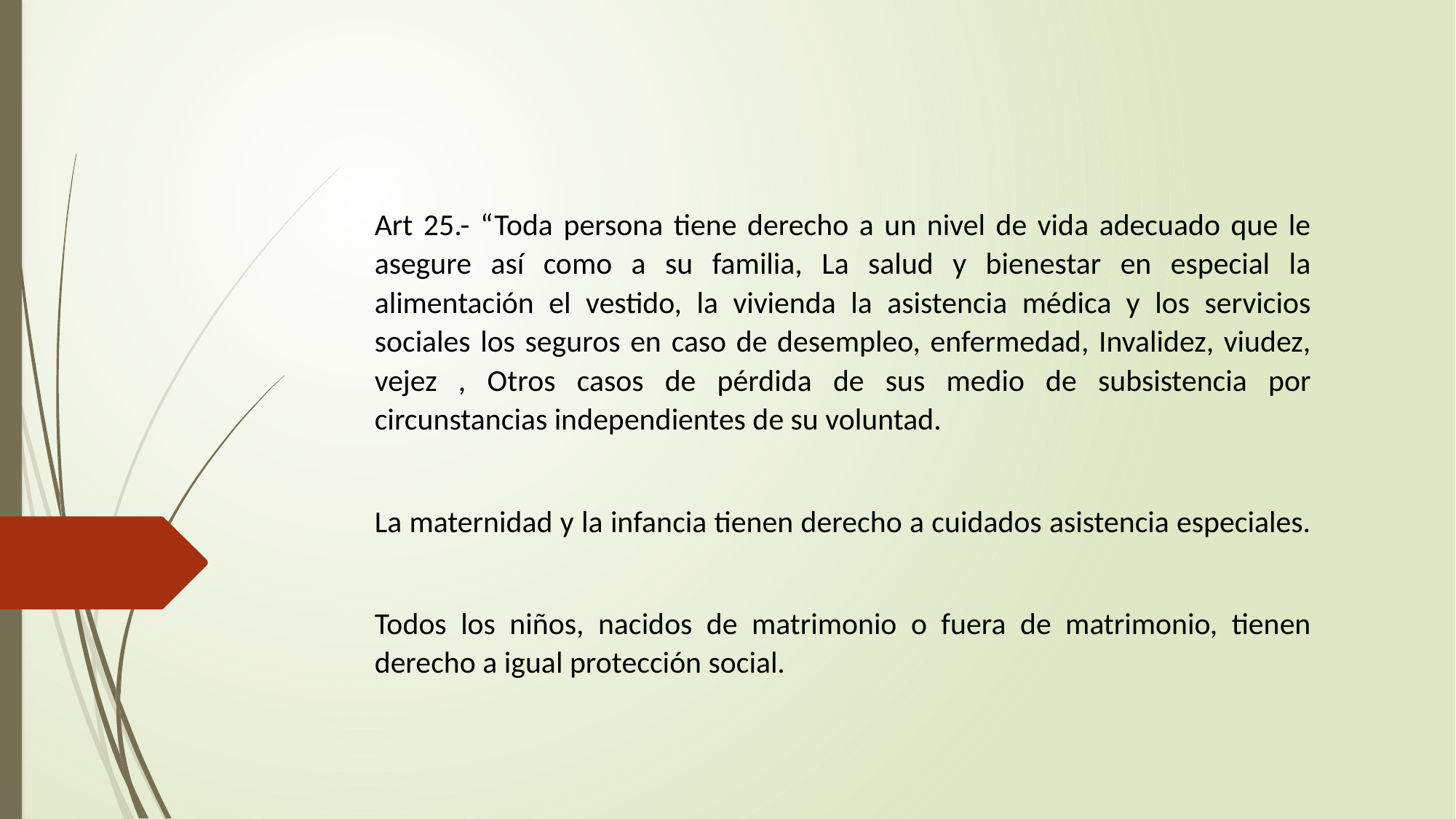

Art 25.- “Toda persona tiene derecho a un nivel de vida adecuado que le asegure así como a su familia, La salud y bienestar en especial la alimentación el vestido, la vivienda la asistencia médica y los servicios sociales los seguros en caso de desempleo, enfermedad, Invalidez, viudez, vejez , Otros casos de pérdida de sus medio de subsistencia por circunstancias independientes de su voluntad.

La maternidad y la infancia tienen derecho a cuidados asistencia especiales.

Todos los niños, nacidos de matrimonio o fuera de matrimonio, tienen derecho a igual protección social.